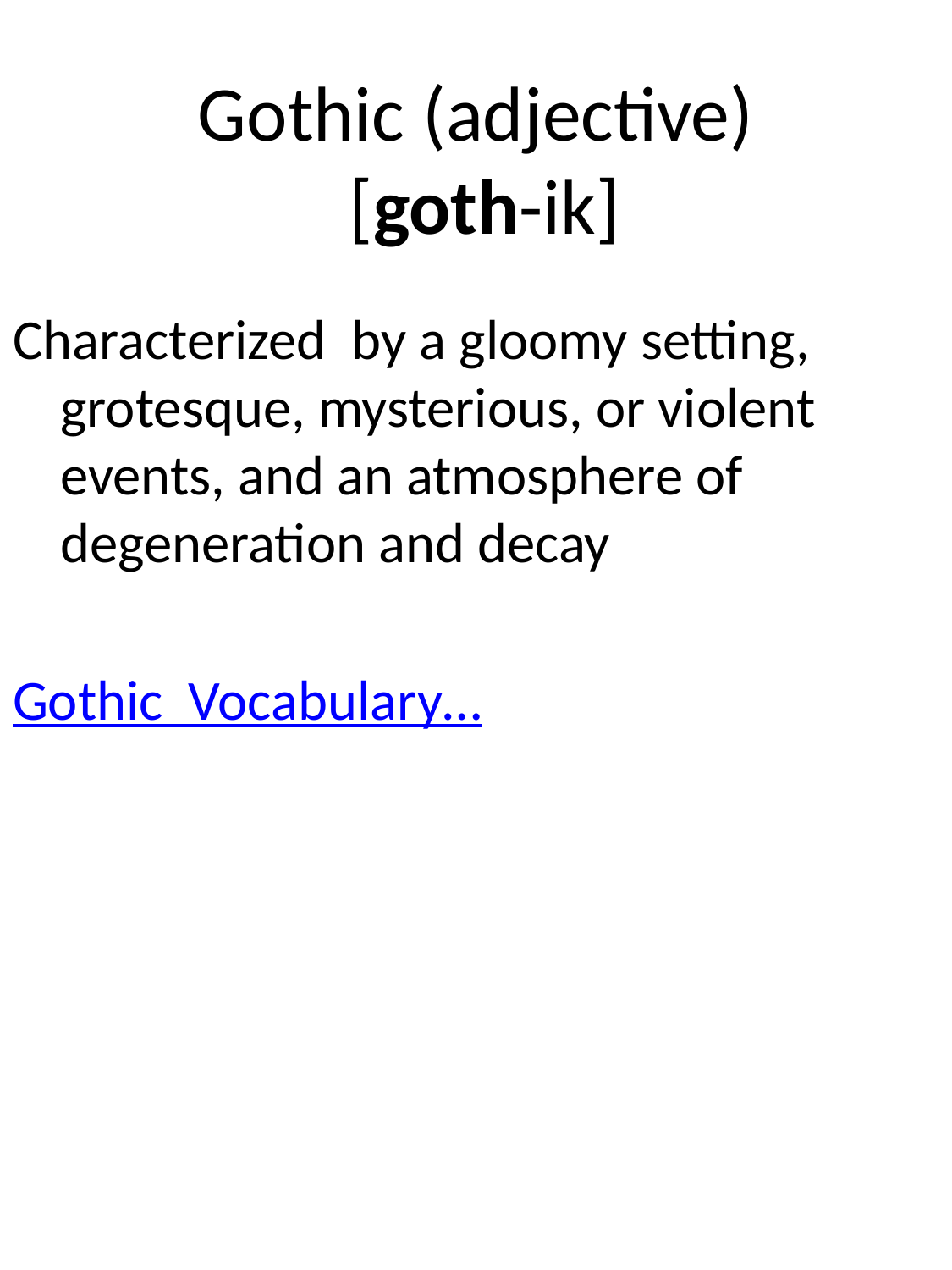

# Gothic (adjective) [goth-ik]
Characterized  by a gloomy setting, grotesque, mysterious, or violent events, and an atmosphere of degeneration and decay

Gothic  Vocabulary…